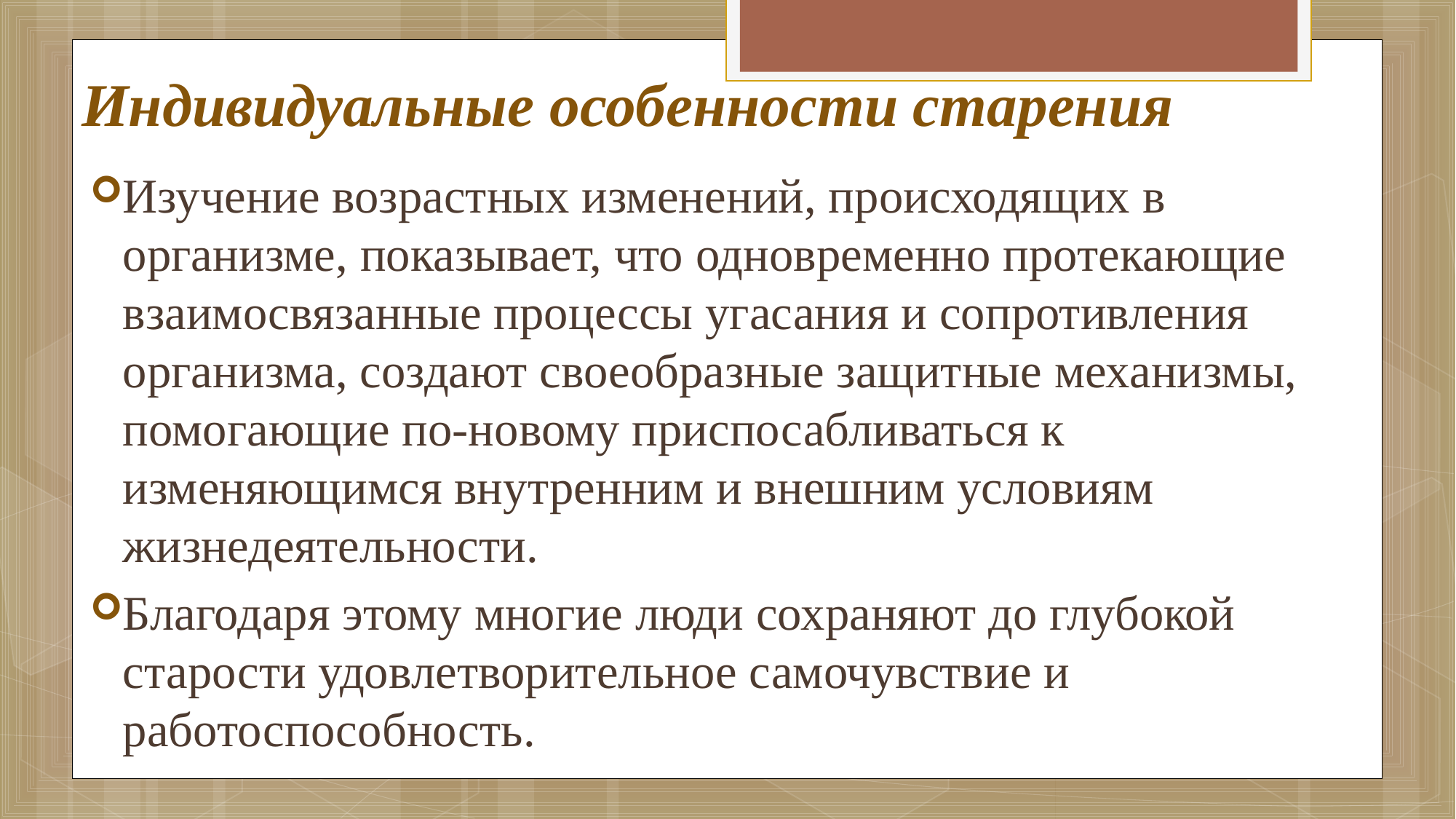

# Индивидуальные особенности старения
Изучение возрастных изменений, происходящих в организме, показывает, что одновременно протекающие взаимосвязанные процессы угасания и сопротивления организма, создают своеобразные защитные механизмы, помогающие по-новому приспосабливаться к изменяющимся внутренним и внешним условиям жизнедеятельности.
Благодаря этому многие люди сохраняют до глубокой старости удовлетворительное самочувствие и работоспособность.